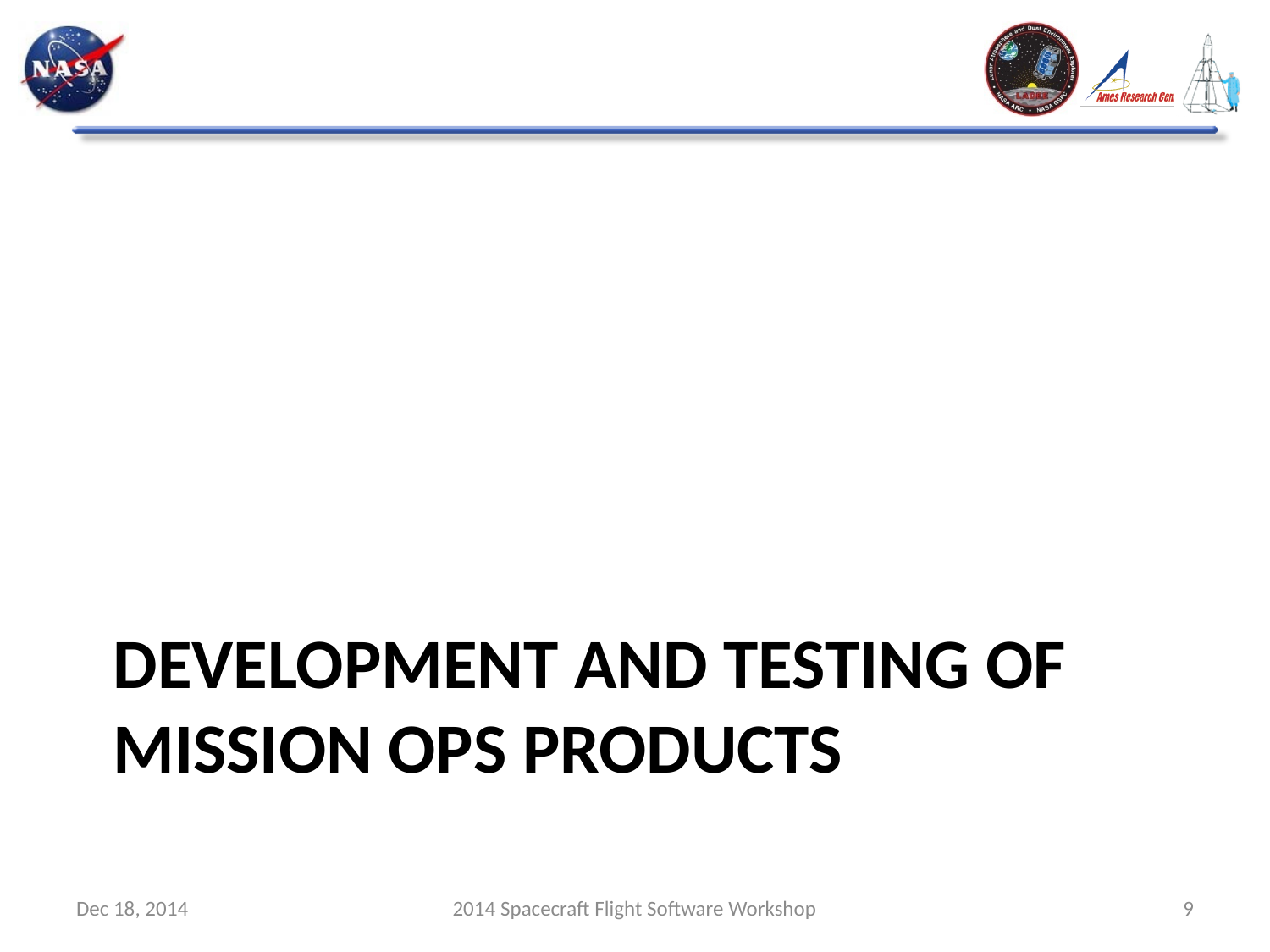

# Development and Testing of Mission Ops Products
Dec 18, 2014
2014 Spacecraft Flight Software Workshop
9